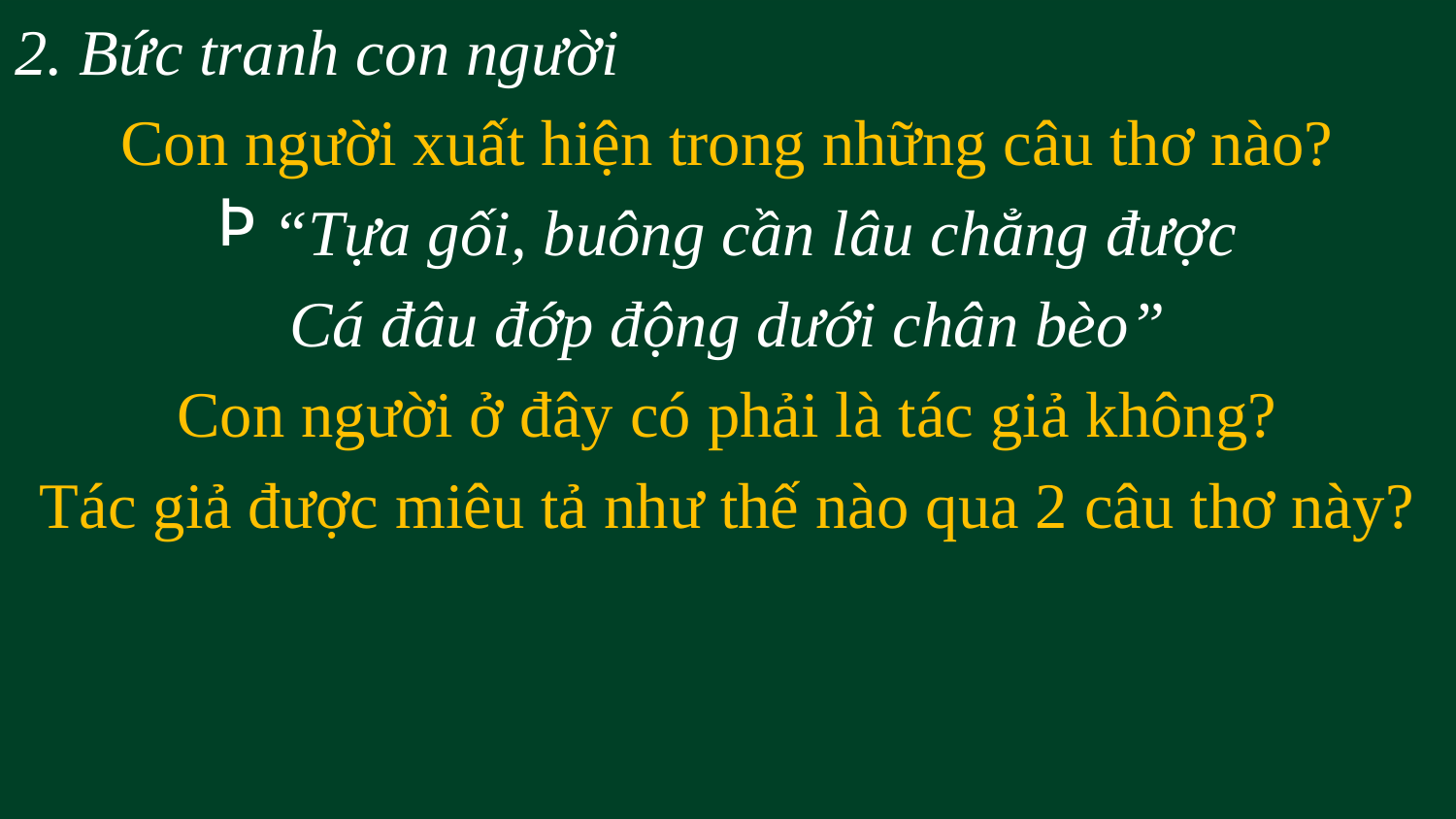

2. Bức tranh con người
Con người xuất hiện trong những câu thơ nào?
“Tựa gối, buông cần lâu chẳng được
Cá đâu đớp động dưới chân bèo”
Con người ở đây có phải là tác giả không?
Tác giả được miêu tả như thế nào qua 2 câu thơ này?